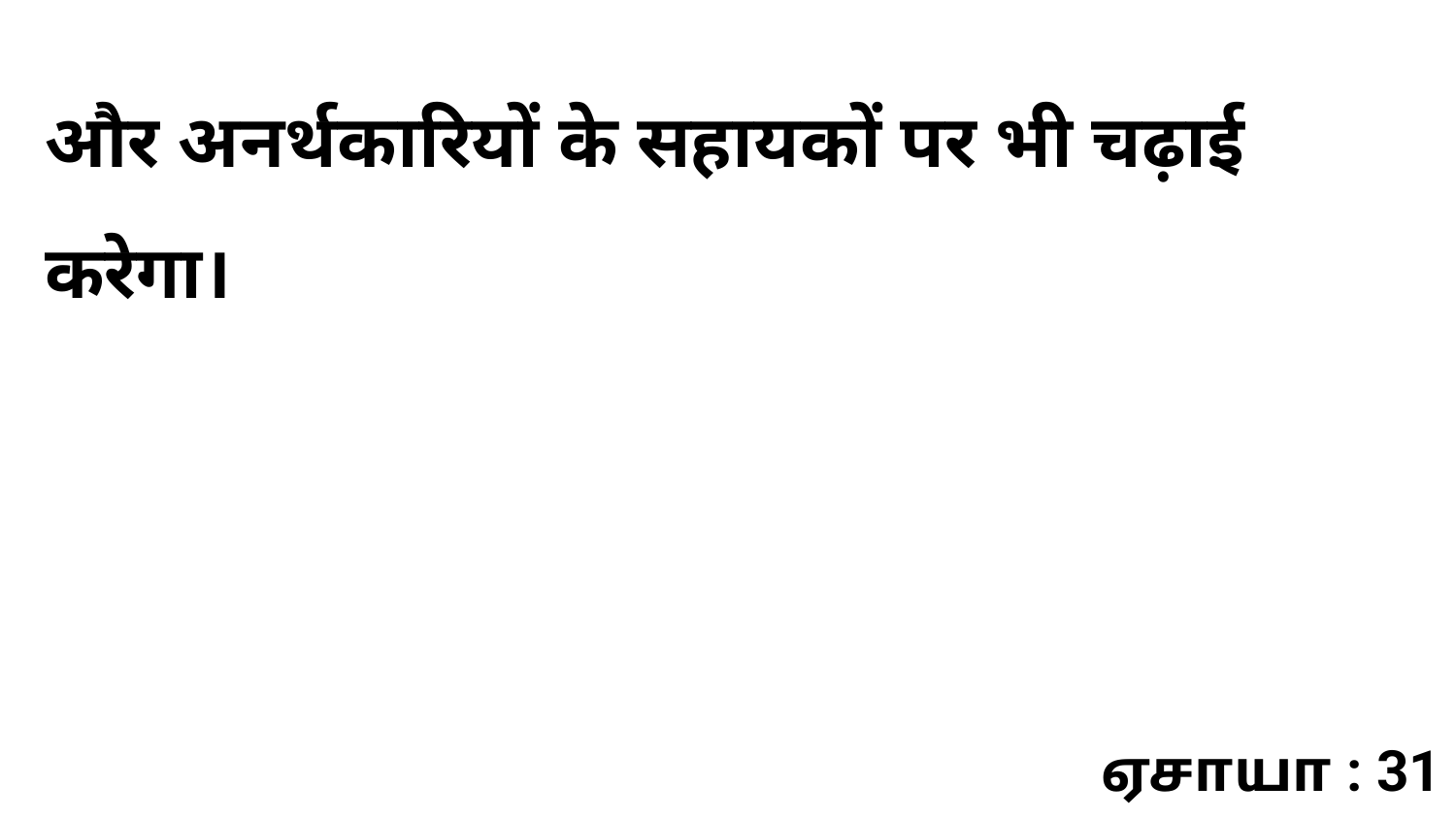

और अनर्थकारियों के सहायकों पर भी चढ़ाई करेगा।
ஏசாயா : 31